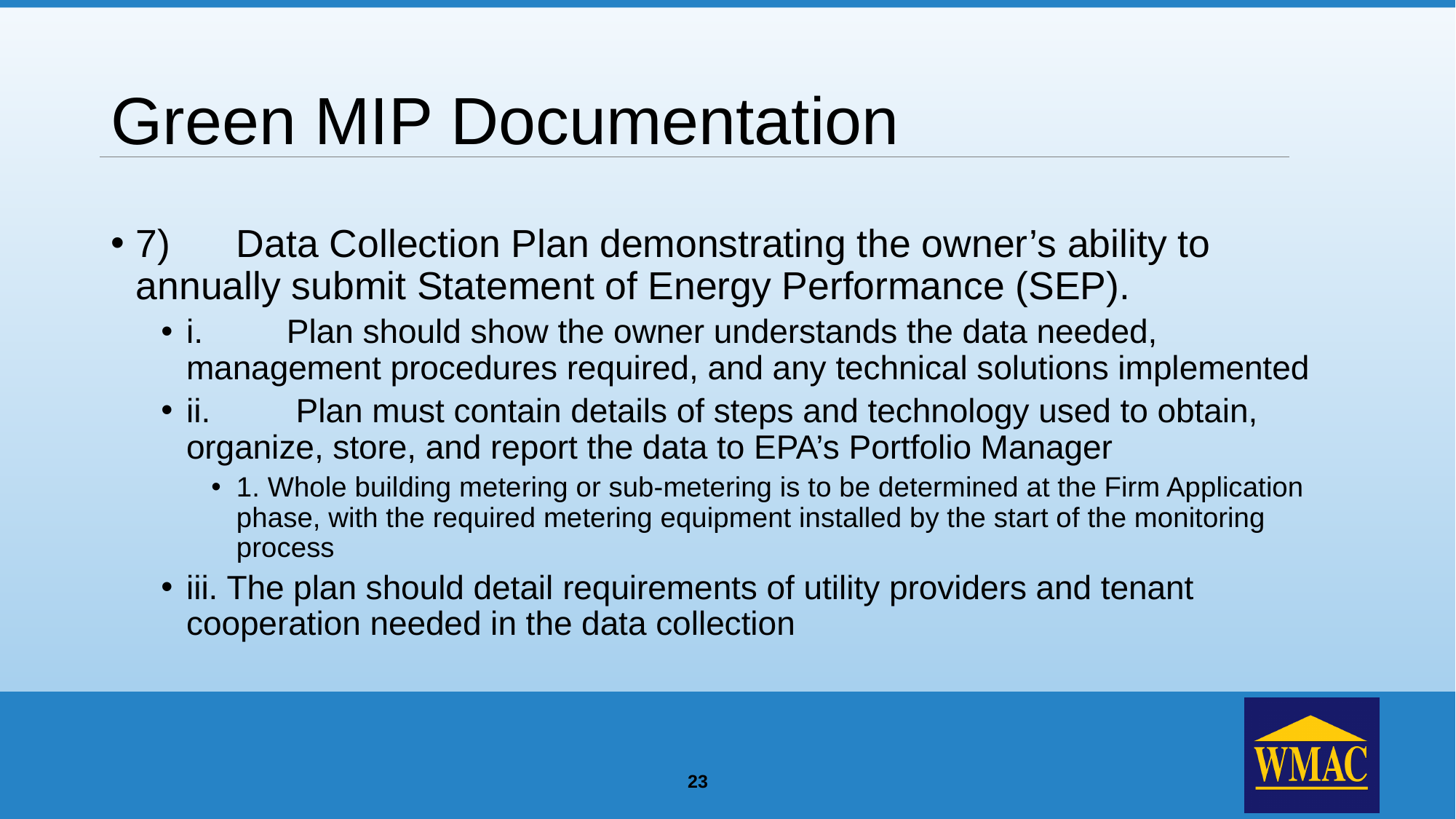

# Green MIP Documentation
7)	Data Collection Plan demonstrating the owner’s ability to annually submit Statement of Energy Performance (SEP).
i.	Plan should show the owner understands the data needed, management procedures required, and any technical solutions implemented
ii.	 Plan must contain details of steps and technology used to obtain, organize, store, and report the data to EPA’s Portfolio Manager
1. Whole building metering or sub-metering is to be determined at the Firm Application phase, with the required metering equipment installed by the start of the monitoring process
iii. The plan should detail requirements of utility providers and tenant cooperation needed in the data collection

23